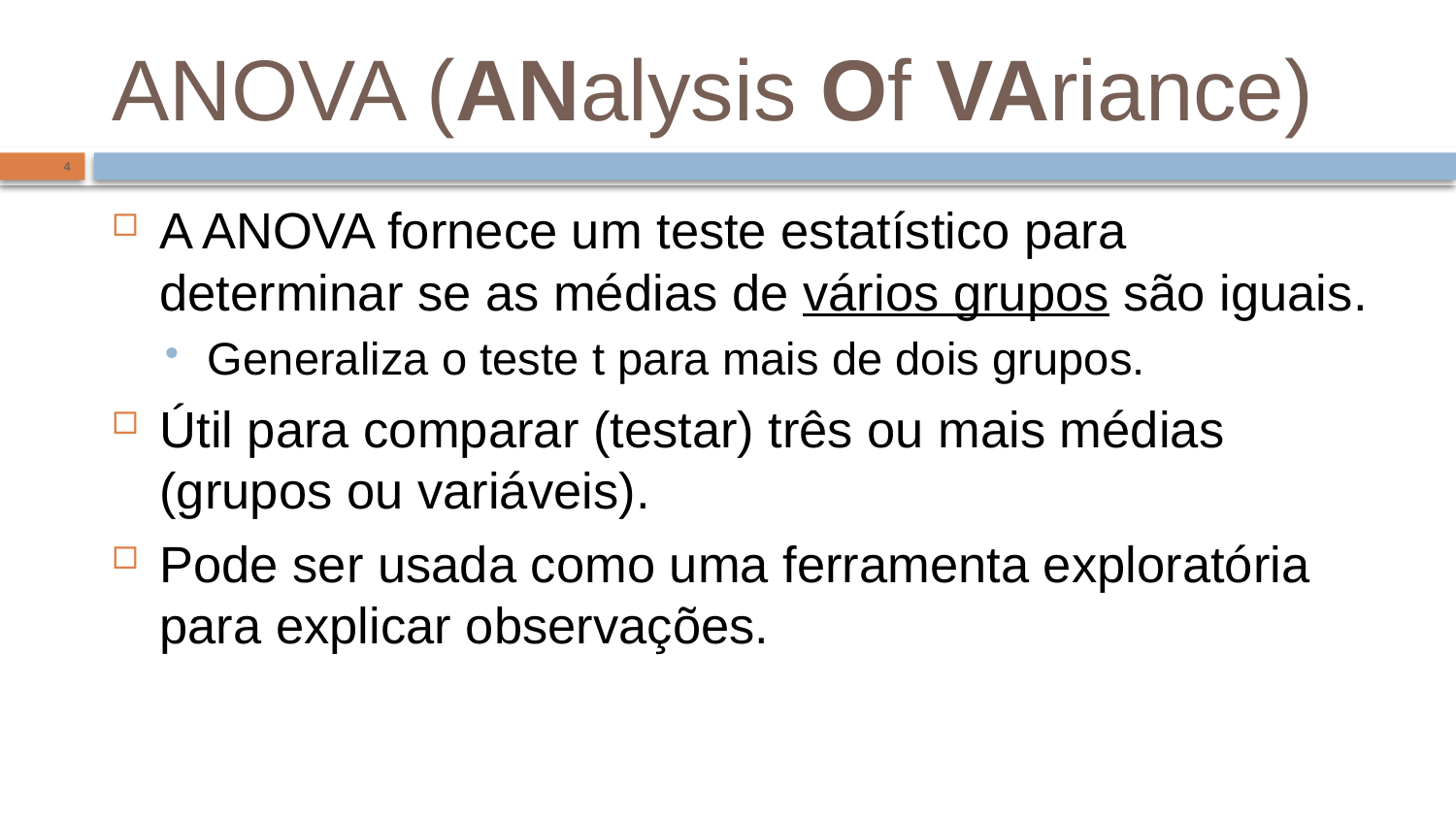

# ANOVA (ANalysis Of VAriance)
4
A ANOVA fornece um teste estatístico para determinar se as médias de vários grupos são iguais.
Generaliza o teste t para mais de dois grupos.
Útil para comparar (testar) três ou mais médias (grupos ou variáveis).
Pode ser usada como uma ferramenta exploratória para explicar observações.